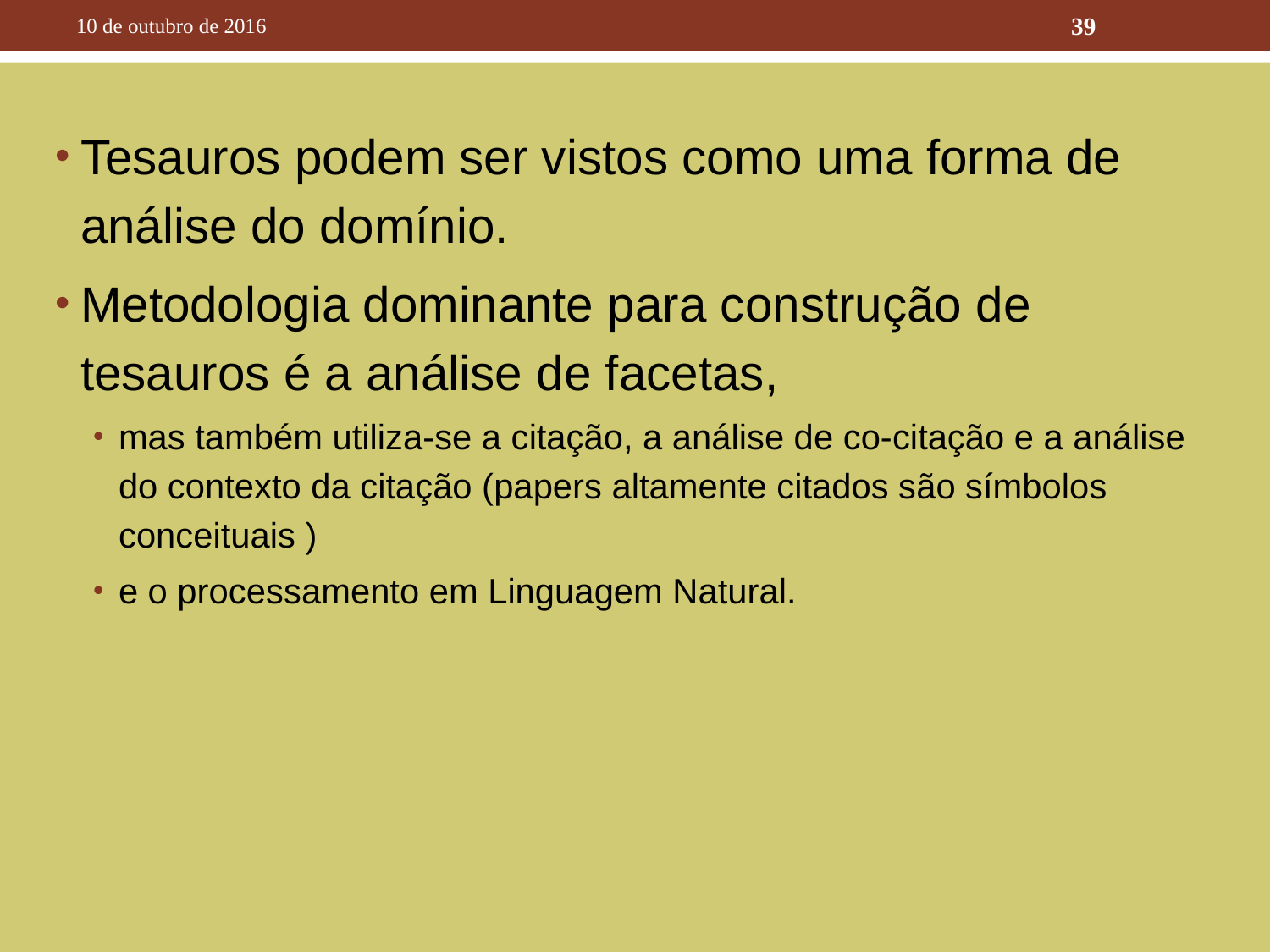

10 de outubro de 2016

39
Tesauros podem ser vistos como uma forma de análise do domínio.
Metodologia dominante para construção de tesauros é a análise de facetas,
mas também utiliza-se a citação, a análise de co-citação e a análise do contexto da citação (papers altamente citados são símbolos conceituais )
e o processamento em Linguagem Natural.